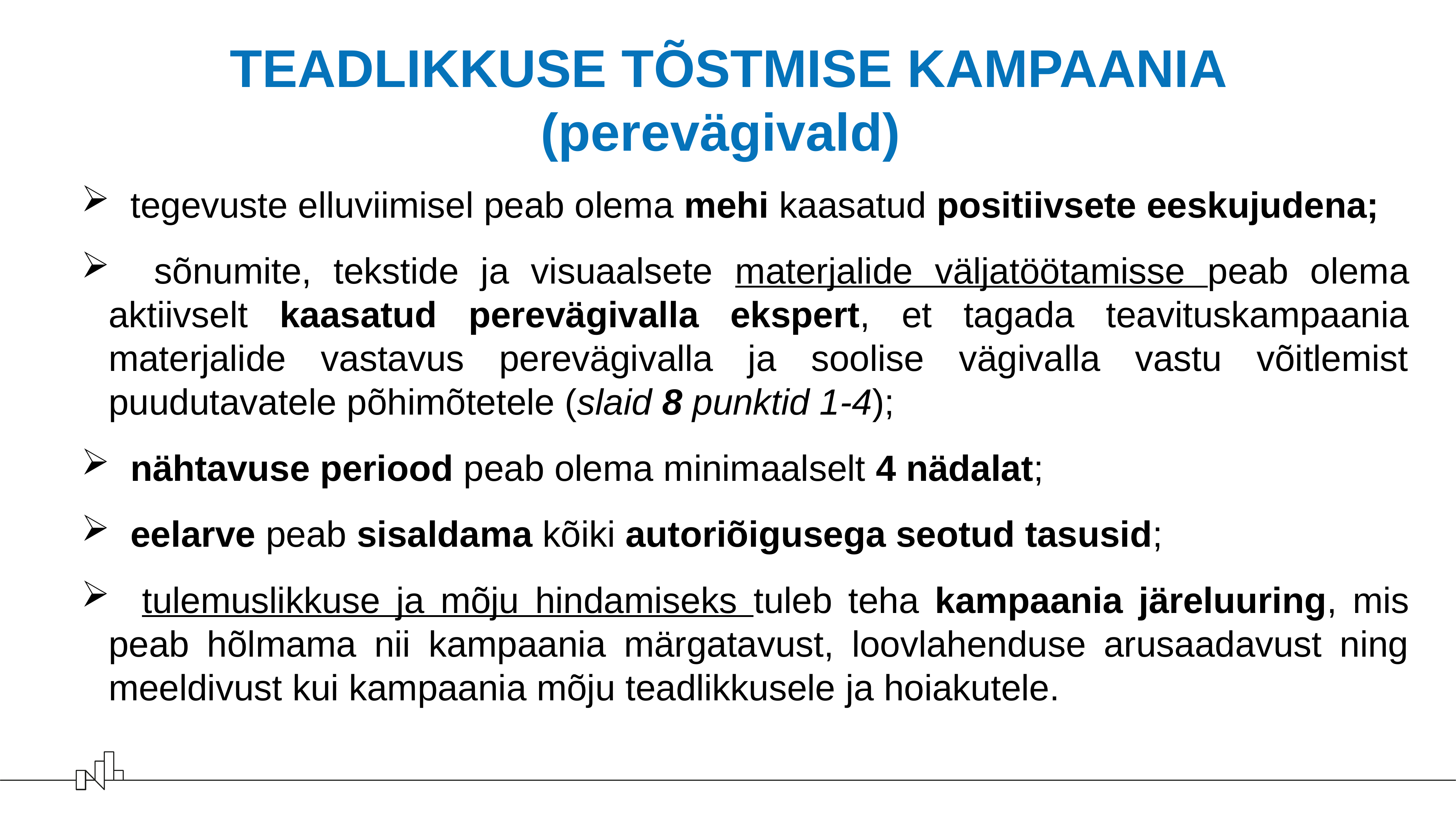

# TEADLIKKUSE TÕSTMISE KAMPAANIA (perevägivald)

  tegevuste elluviimisel peab olema mehi kaasatud positiivsete eeskujudena;

  sõnumite, tekstide ja visuaalsete materjalide väljatöötamisse peab olema aktiivselt kaasatud perevägivalla ekspert, et tagada teavituskampaania materjalide vastavus perevägivalla ja soolise vägivalla vastu võitlemist puudutavatele põhimõtetele (slaid 8 punktid 1-4);

  nähtavuse periood peab olema minimaalselt 4 nädalat;

  eelarve peab sisaldama kõiki autoriõigusega seotud tasusid;

  tulemuslikkuse ja mõju hindamiseks tuleb teha kampaania järeluuring, mis peab hõlmama nii kampaania märgatavust, loovlahenduse arusaadavust ning meeldivust kui kampaania mõju teadlikkusele ja hoiakutele.